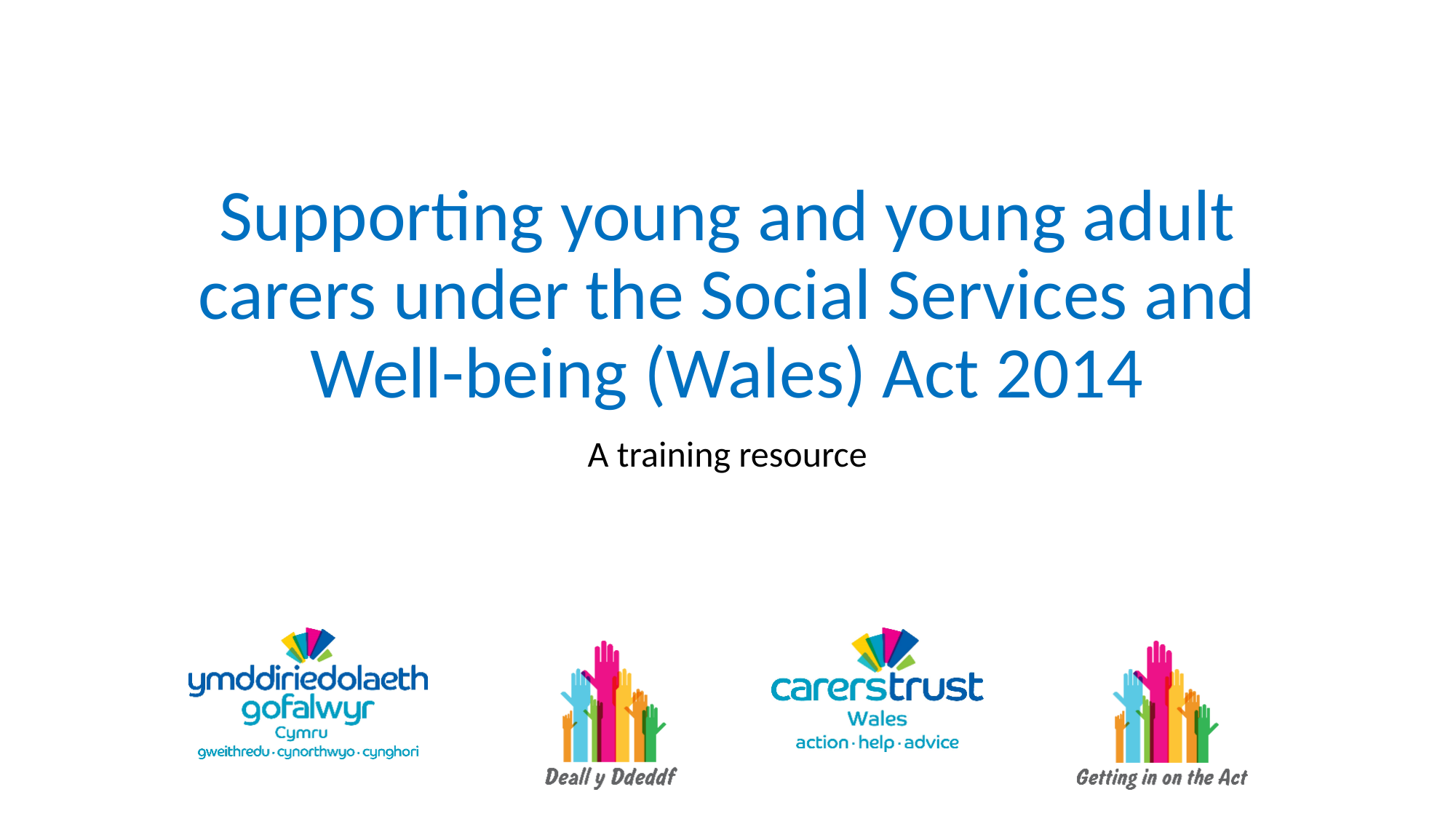

# Supporting young and young adult carers under the Social Services and Well-being (Wales) Act 2014
A training resource